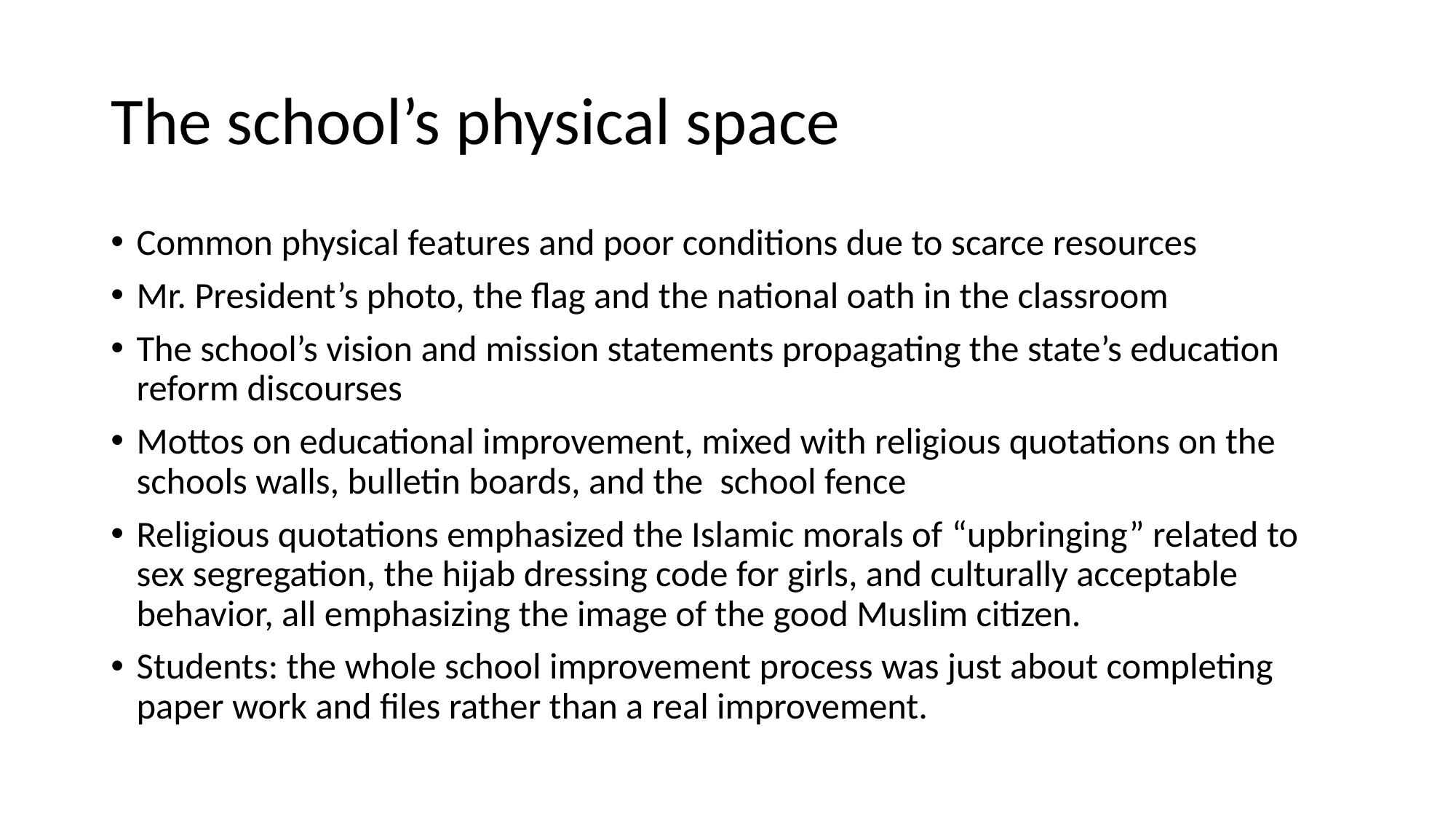

# The school’s physical space
Common physical features and poor conditions due to scarce resources
Mr. President’s photo, the flag and the national oath in the classroom
The school’s vision and mission statements propagating the state’s education reform discourses
Mottos on educational improvement, mixed with religious quotations on the schools walls, bulletin boards, and the  school fence
Religious quotations emphasized the Islamic morals of “upbringing” related to sex segregation, the hijab dressing code for girls, and culturally acceptable behavior, all emphasizing the image of the good Muslim citizen.
Students: the whole school improvement process was just about completing paper work and files rather than a real improvement.